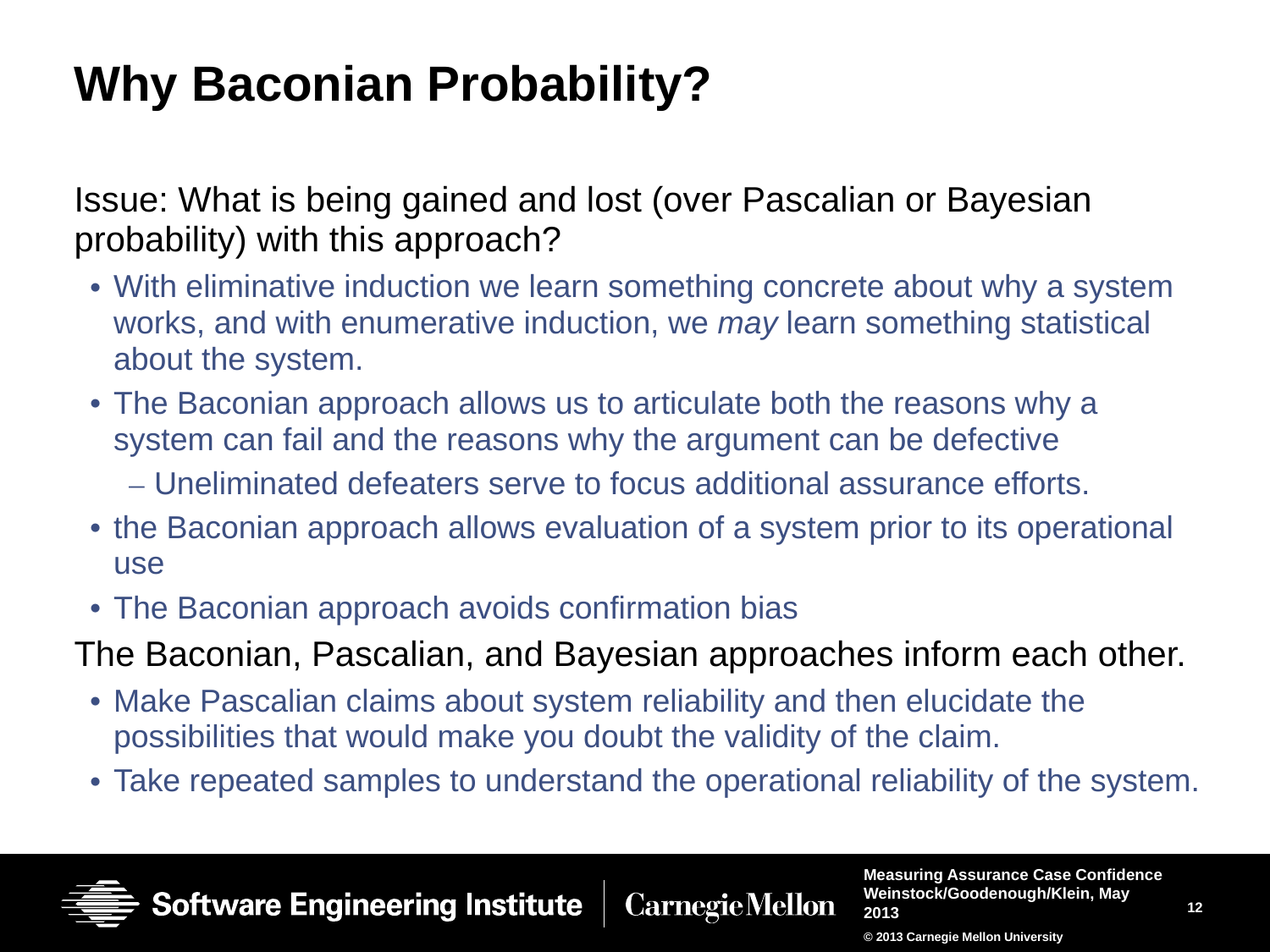

# Why Baconian Probability?
Issue: What is being gained and lost (over Pascalian or Bayesian probability) with this approach?
With eliminative induction we learn something concrete about why a system works, and with enumerative induction, we may learn something statistical about the system.
The Baconian approach allows us to articulate both the reasons why a system can fail and the reasons why the argument can be defective
Uneliminated defeaters serve to focus additional assurance efforts.
the Baconian approach allows evaluation of a system prior to its operational use
The Baconian approach avoids confirmation bias
The Baconian, Pascalian, and Bayesian approaches inform each other.
Make Pascalian claims about system reliability and then elucidate the possibilities that would make you doubt the validity of the claim.
Take repeated samples to understand the operational reliability of the system.